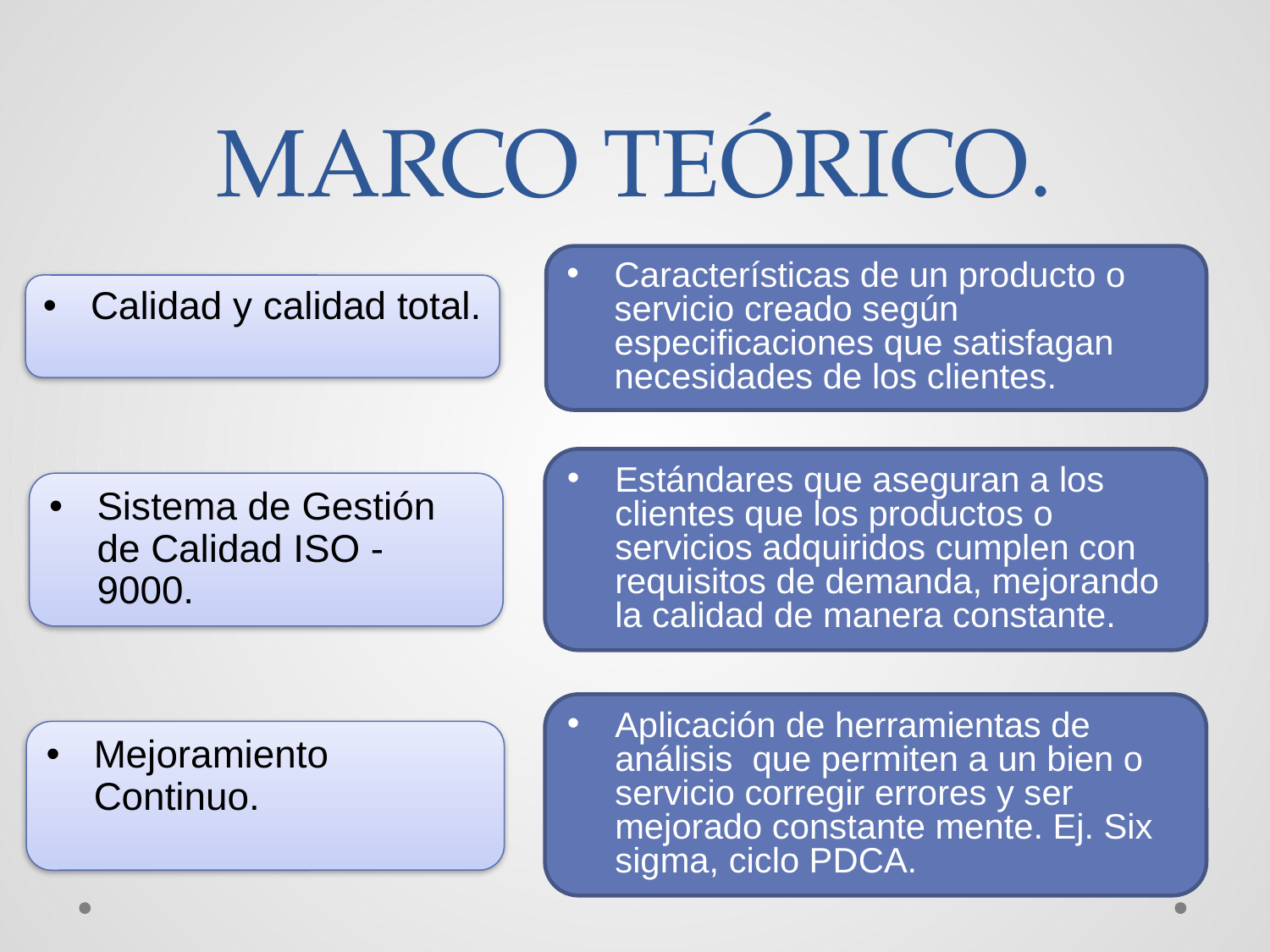

# MARCO TEÓRICO.
Características de un producto o servicio creado según especificaciones que satisfagan necesidades de los clientes.
Calidad y calidad total.

Estándares que aseguran a los clientes que los productos o servicios adquiridos cumplen con requisitos de demanda, mejorando la calidad de manera constante.
Sistema de Gestión de Calidad ISO - 9000.
Aplicación de herramientas de análisis  que permiten a un bien o servicio corregir errores y ser mejorado constante mente. Ej. Six sigma, ciclo PDCA.
Mejoramiento Continuo.